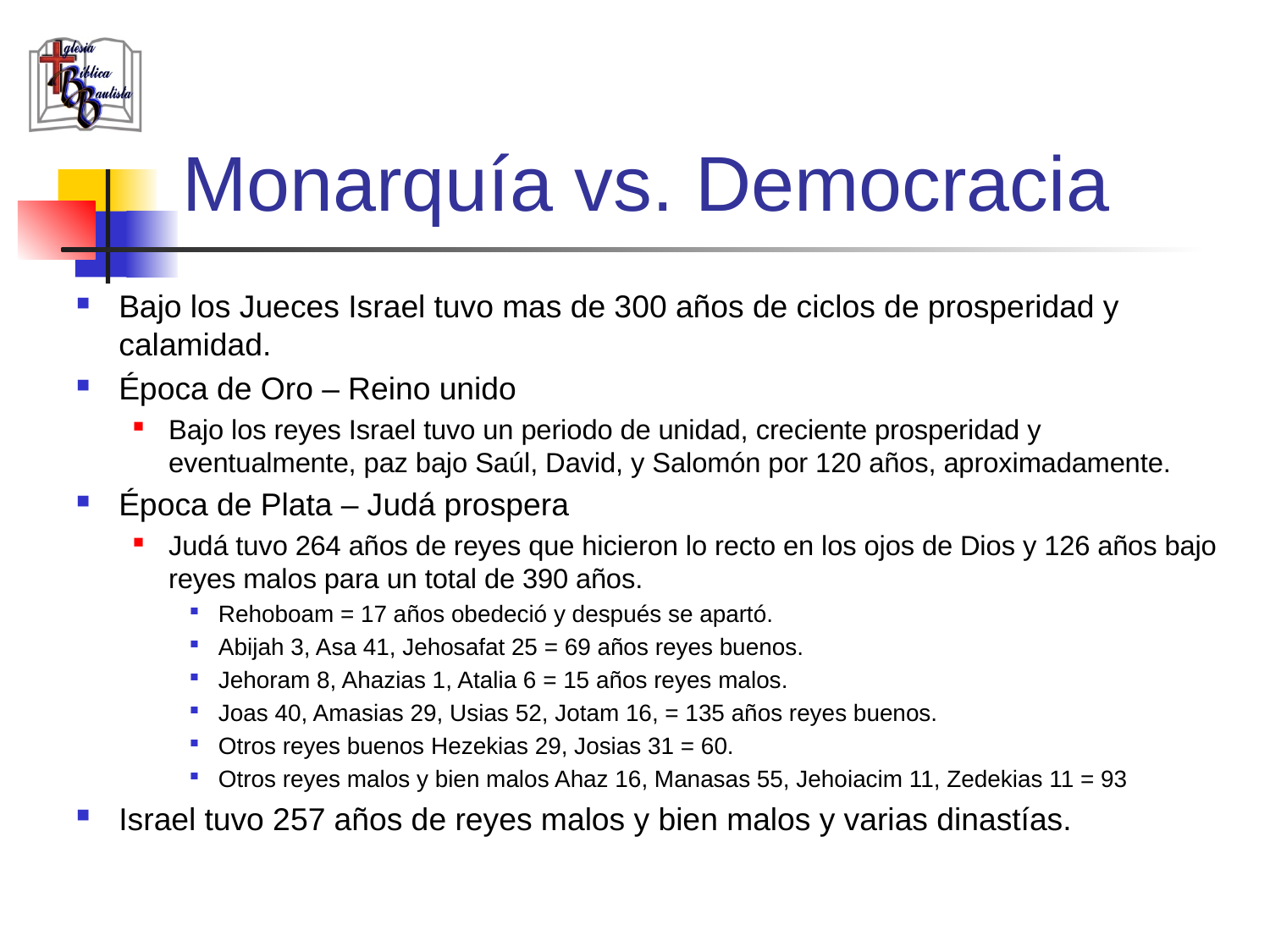

# Monarquía vs. Democracia
Bajo los Jueces Israel tuvo mas de 300 años de ciclos de prosperidad y calamidad.
Época de Oro – Reino unido
Bajo los reyes Israel tuvo un periodo de unidad, creciente prosperidad y eventualmente, paz bajo Saúl, David, y Salomón por 120 años, aproximadamente.
Época de Plata – Judá prospera
Judá tuvo 264 años de reyes que hicieron lo recto en los ojos de Dios y 126 años bajo reyes malos para un total de 390 años.
Rehoboam = 17 años obedeció y después se apartó.
Abijah 3, Asa 41, Jehosafat 25 = 69 años reyes buenos.
Jehoram 8, Ahazias 1, Atalia 6 = 15 años reyes malos.
Joas 40, Amasias 29, Usias 52, Jotam 16, = 135 años reyes buenos.
Otros reyes buenos Hezekias 29, Josias 31 = 60.
Otros reyes malos y bien malos Ahaz 16, Manasas 55, Jehoiacim 11, Zedekias 11 = 93
Israel tuvo 257 años de reyes malos y bien malos y varias dinastías.